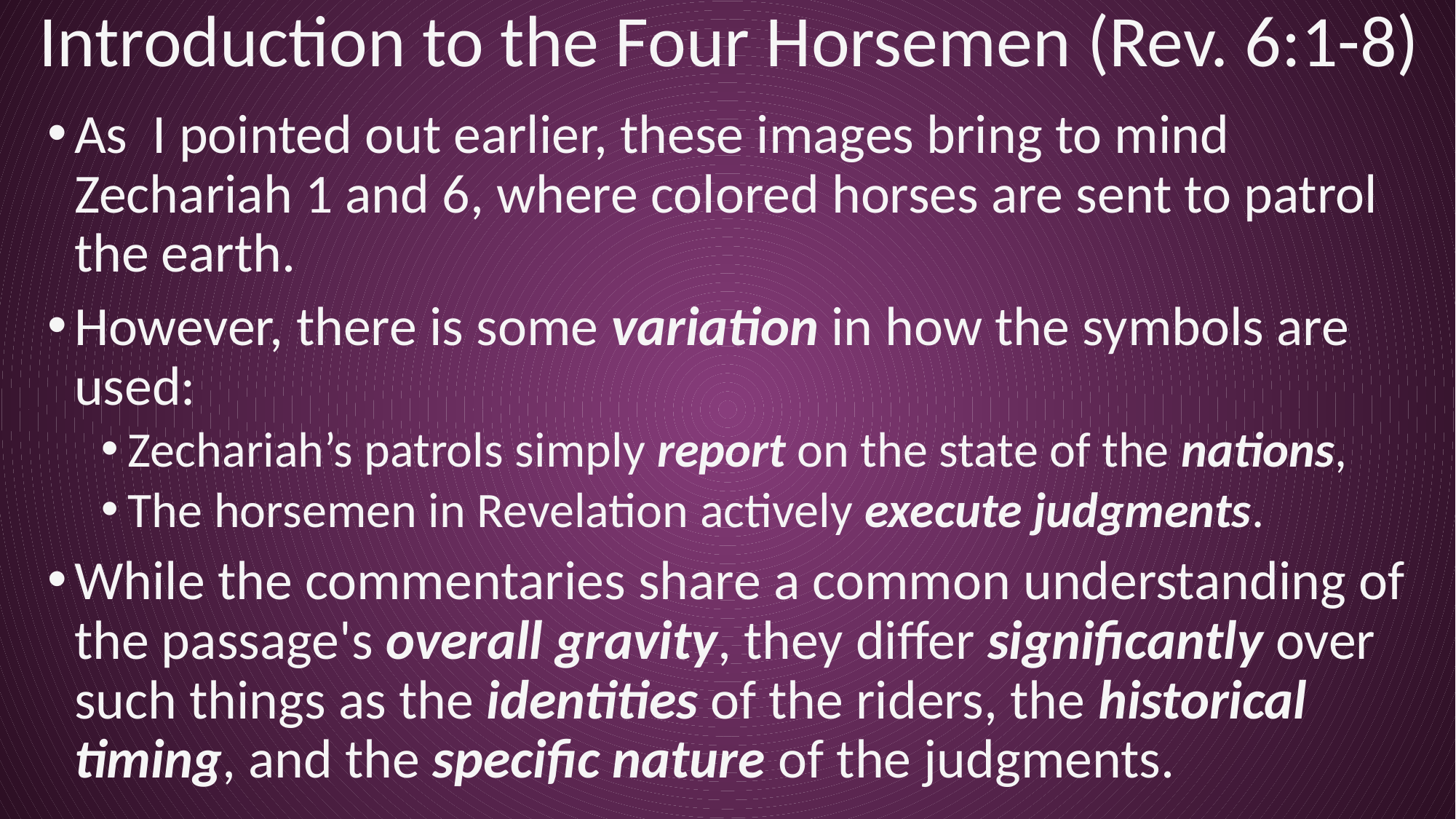

# Introduction to the Four Horsemen (Rev. 6:1-8)
As  I pointed out earlier, these images bring to mind Zechariah 1 and 6, where colored horses are sent to patrol the earth.
However, there is some variation in how the symbols are used:
Zechariah’s patrols simply report on the state of the nations,
The horsemen in Revelation actively execute judgments.
While the commentaries share a common understanding of the passage's overall gravity, they differ significantly over such things as the identities of the riders, the historical timing, and the specific nature of the judgments.